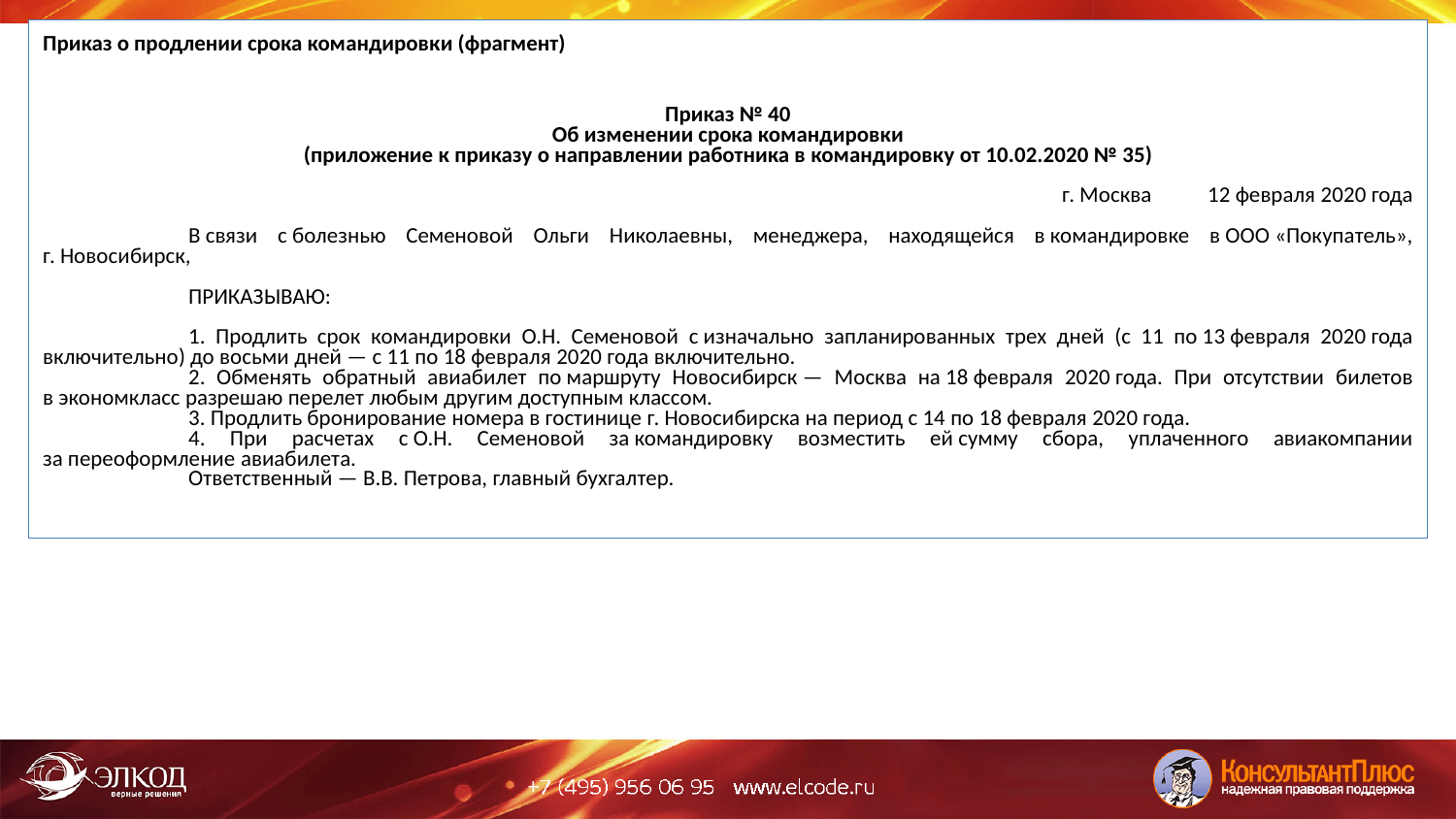

Приказ о продлении срока командировки (фрагмент)

Приказ № 40
Об изменении срока командировки
(приложение к приказу о направлении работника в командировку от 10.02.2020 № 35)

г. Москва	12 февраля 2020 года

	В связи с болезнью Семеновой Ольги Николаевны, менеджера, находящейся в командировке в ООО «Покупатель», г. Новосибирск,

	ПРИКАЗЫВАЮ:

	1. Продлить срок командировки О.Н. Семеновой с изначально запланированных трех дней (с 11 по 13 февраля 2020 года включительно) до восьми дней — с 11 по 18 февраля 2020 года включительно.
	2. Обменять обратный авиабилет по маршруту Новосибирск — Москва на 18 февраля 2020 года. При отсутствии билетов в экономкласс разрешаю перелет любым другим доступным классом.
	3. Продлить бронирование номера в гостинице г. Новосибирска на период с 14 по 18 февраля 2020 года.
	4. При расчетах с О.Н. Семеновой за командировку возместить ей сумму сбора, уплаченного авиакомпании за переоформление авиабилета.
	Ответственный — В.В. Петрова, главный бухгалтер.